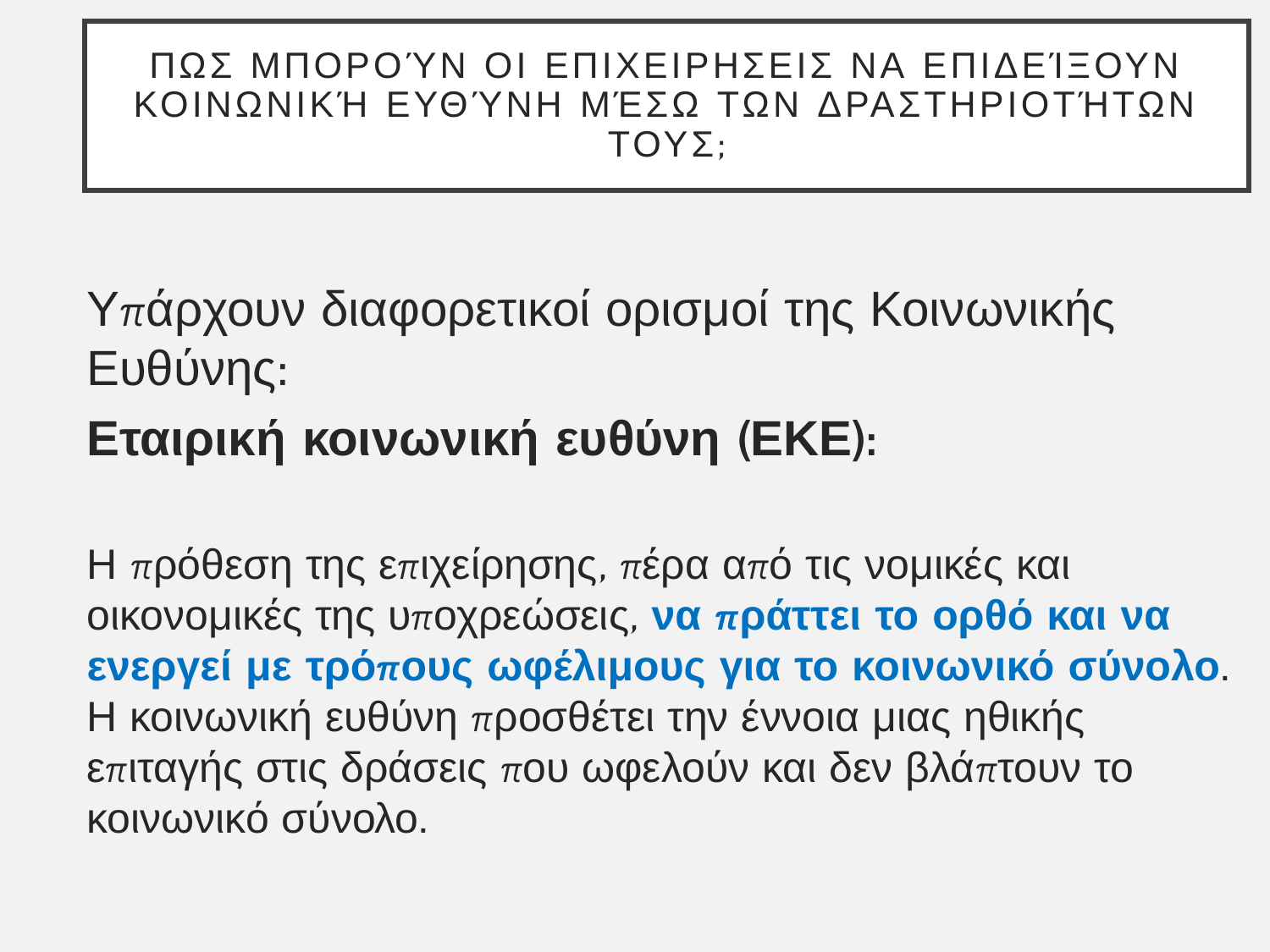

# Πως μπορούν οι ΕΠΙΧΕΙΡΗΣΕΙΣ να επιδείξουν Κοινωνική ευθύνη μέσω των δραστηριοτήτων τους;
Υπάρχουν διαφορετικοί ορισμοί της Κοινωνικής Ευθύνης:
Εταιρική κοινωνική ευθύνη (ΕΚΕ):

Η πρόθεση της επιχείρησης, πέρα από τις νομικές και οικονομικές της υποχρεώσεις, να πράττει το ορθό και να ενεργεί με τρόπους ωφέλιμους για το κοινωνικό σύνολο. Η κοινωνική ευθύνη προσθέτει την έννοια μιας ηθικής επιταγής στις δράσεις που ωφελούν και δεν βλάπτουν το κοινωνικό σύνολο.